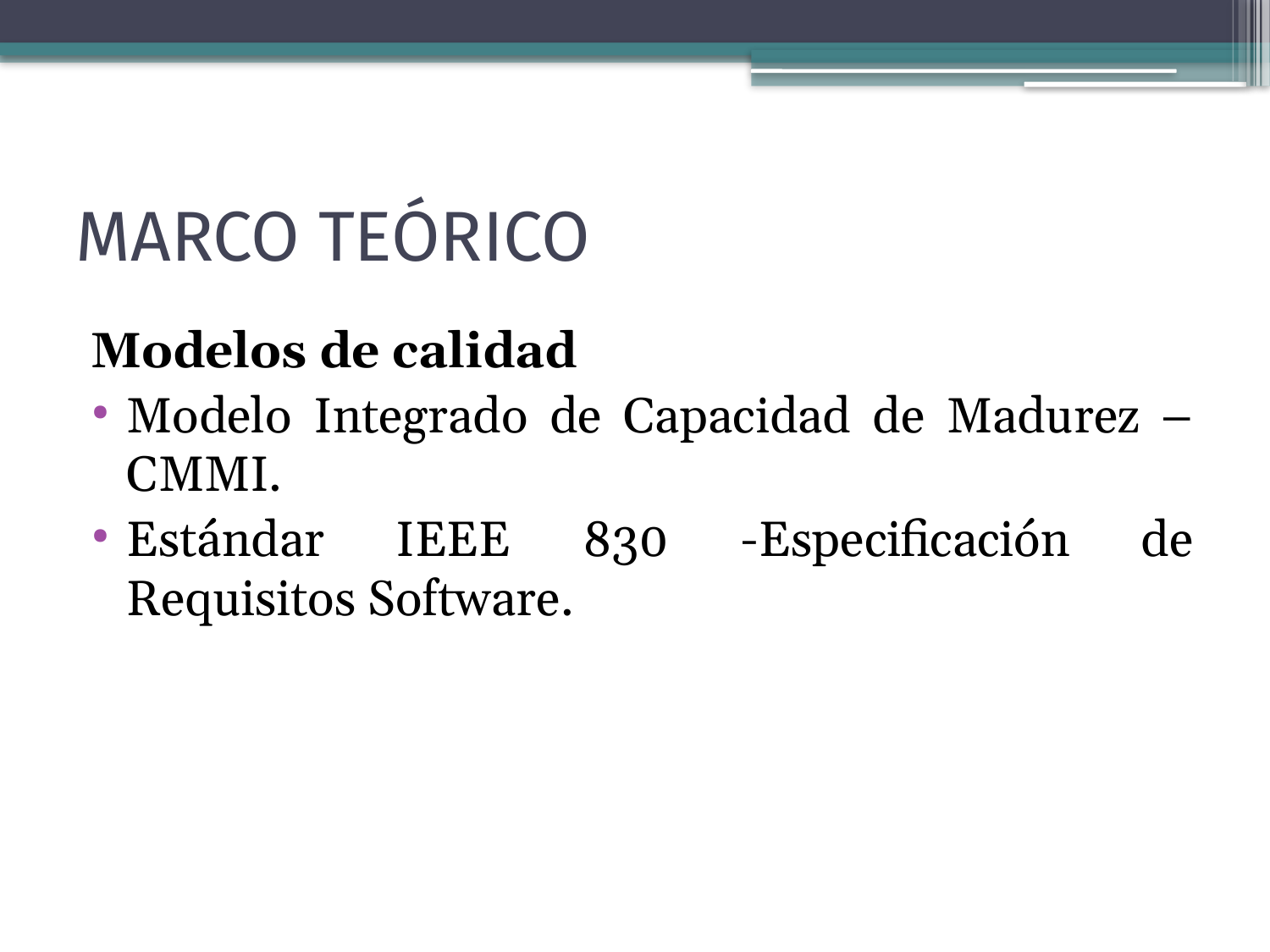

# MARCO TEÓRICO
Modelos de calidad
Modelo Integrado de Capacidad de Madurez – CMMI.
Estándar IEEE 830 -Especificación de Requisitos Software.